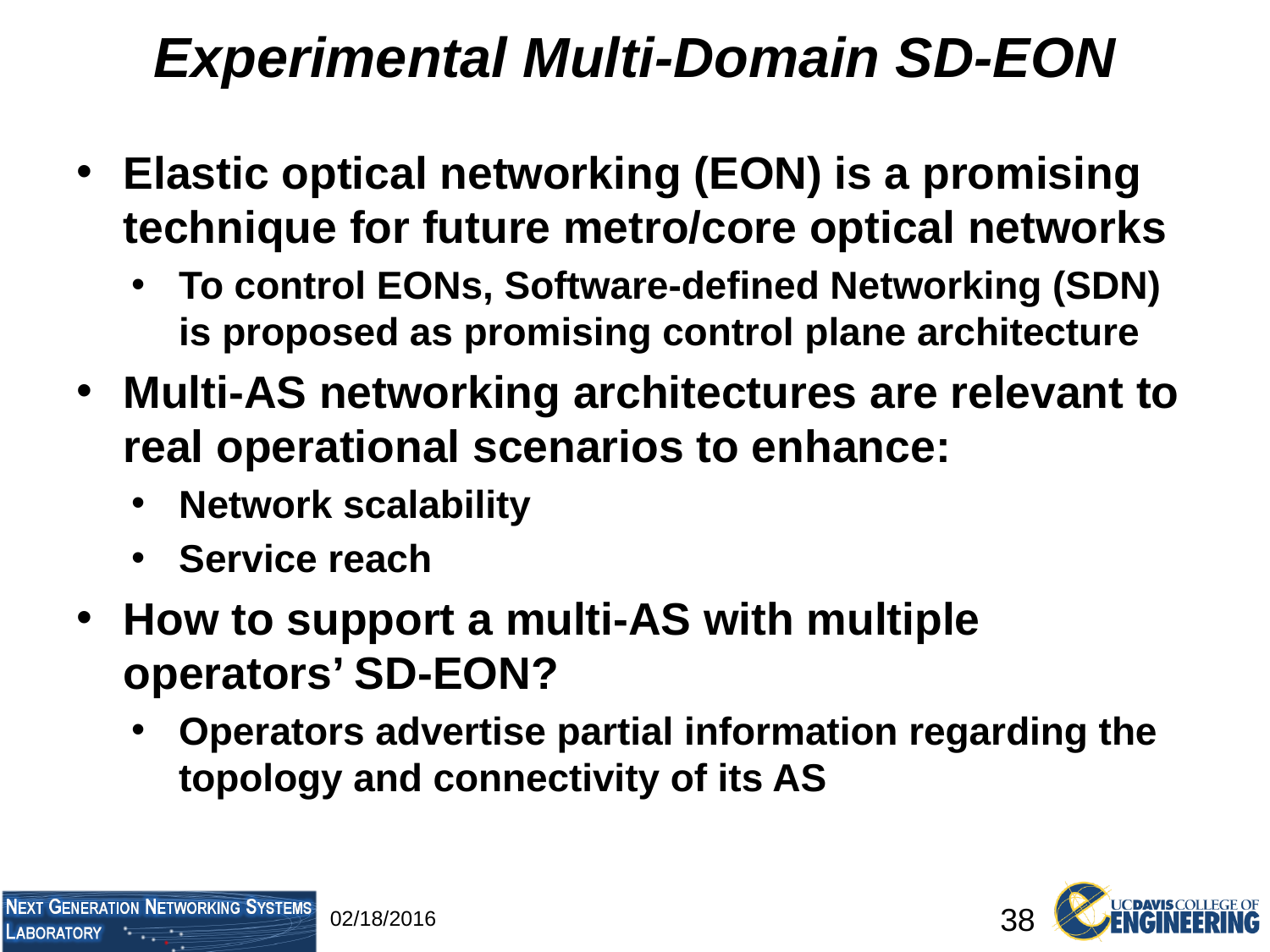

# Experimental Multi-Domain SD-EON
Elastic optical networking (EON) is a promising technique for future metro/core optical networks
To control EONs, Software-defined Networking (SDN) is proposed as promising control plane architecture
Multi-AS networking architectures are relevant to real operational scenarios to enhance:
Network scalability
Service reach
How to support a multi-AS with multiple operators’ SD-EON?
Operators advertise partial information regarding the topology and connectivity of its AS